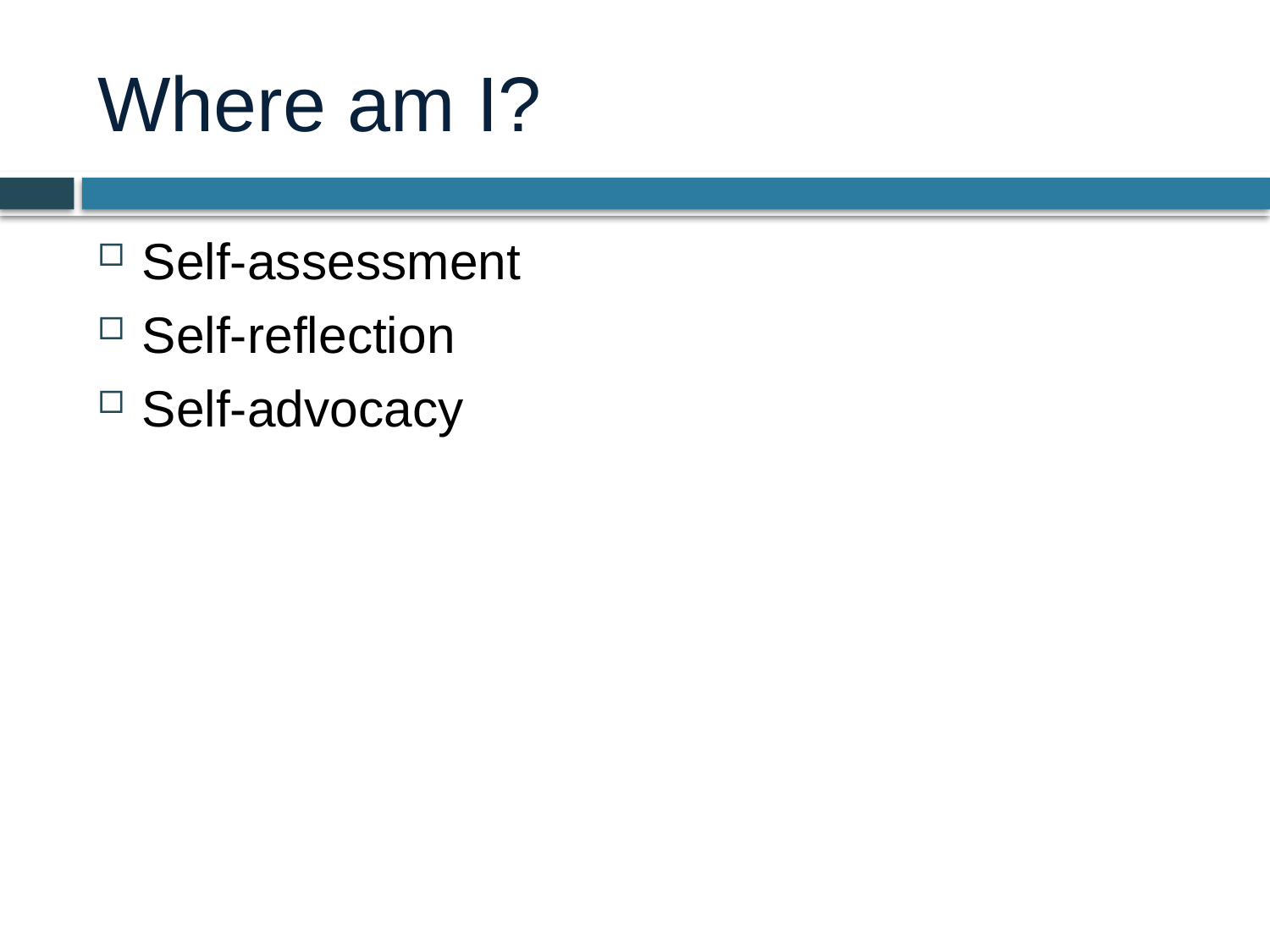

# Where am I?
Self-assessment
Self-reflection
Self-advocacy